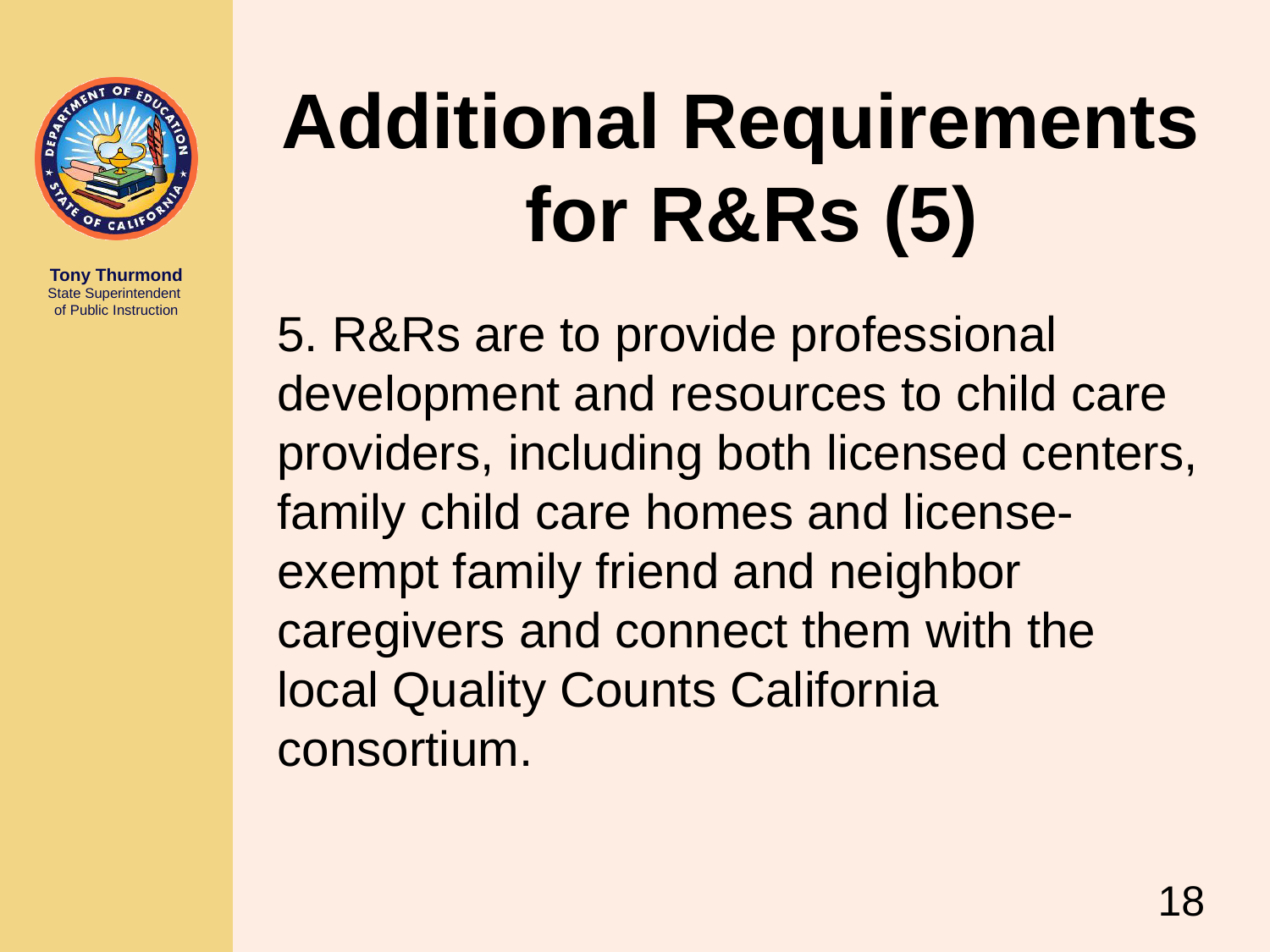

# Additional Requirements for R&Rs (5)
5. R&Rs are to provide professional development and resources to child care providers, including both licensed centers, family child care homes and license-exempt family friend and neighbor caregivers and connect them with the local Quality Counts California consortium.
18